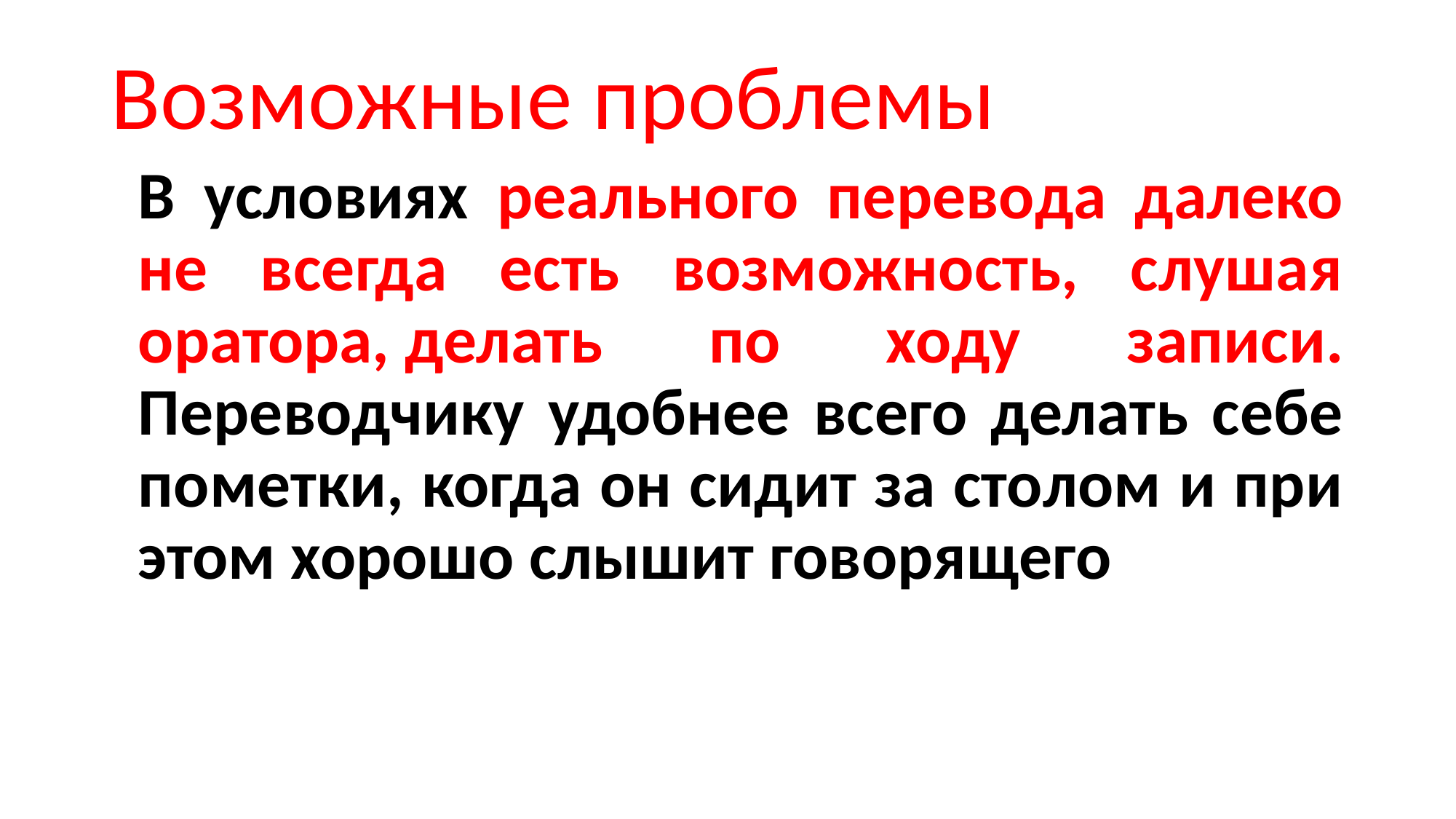

# Возможные проблемы
	В условиях реального перевода далеко не всегда есть возможность, слушая оратора, делать по ходу записи. Переводчику удобнее всего делать себе пометки, когда он сидит за столом и при этом хорошо слышит говорящего